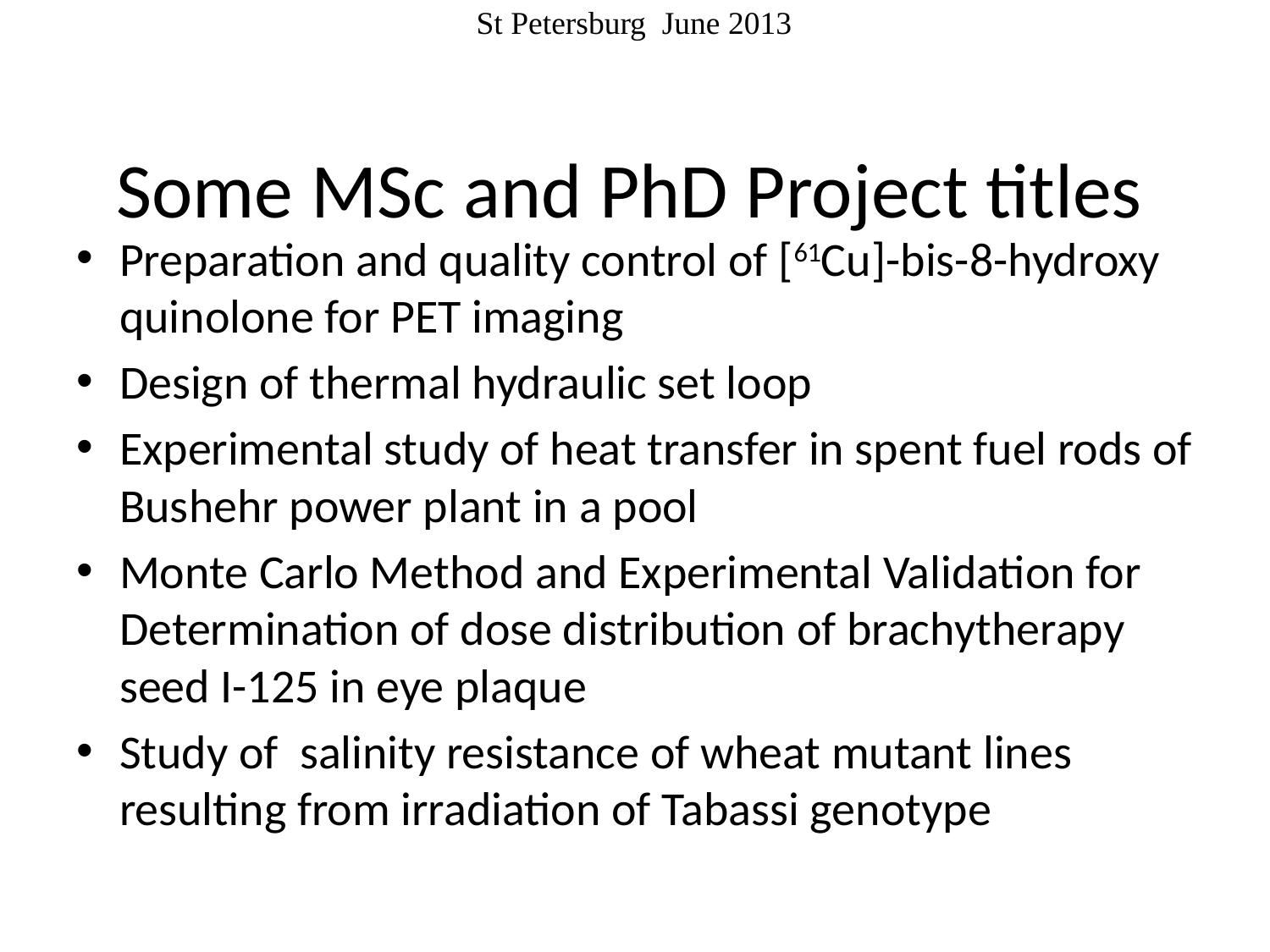

# Some MSc and PhD Project titles
Preparation and quality control of [61Cu]-bis-8-hydroxy quinolone for PET imaging
Design of thermal hydraulic set loop
Experimental study of heat transfer in spent fuel rods of Bushehr power plant in a pool
Monte Carlo Method and Experimental Validation for Determination of dose distribution of brachytherapy seed I-125 in eye plaque
Study of  salinity resistance of wheat mutant lines resulting from irradiation of Tabassi genotype